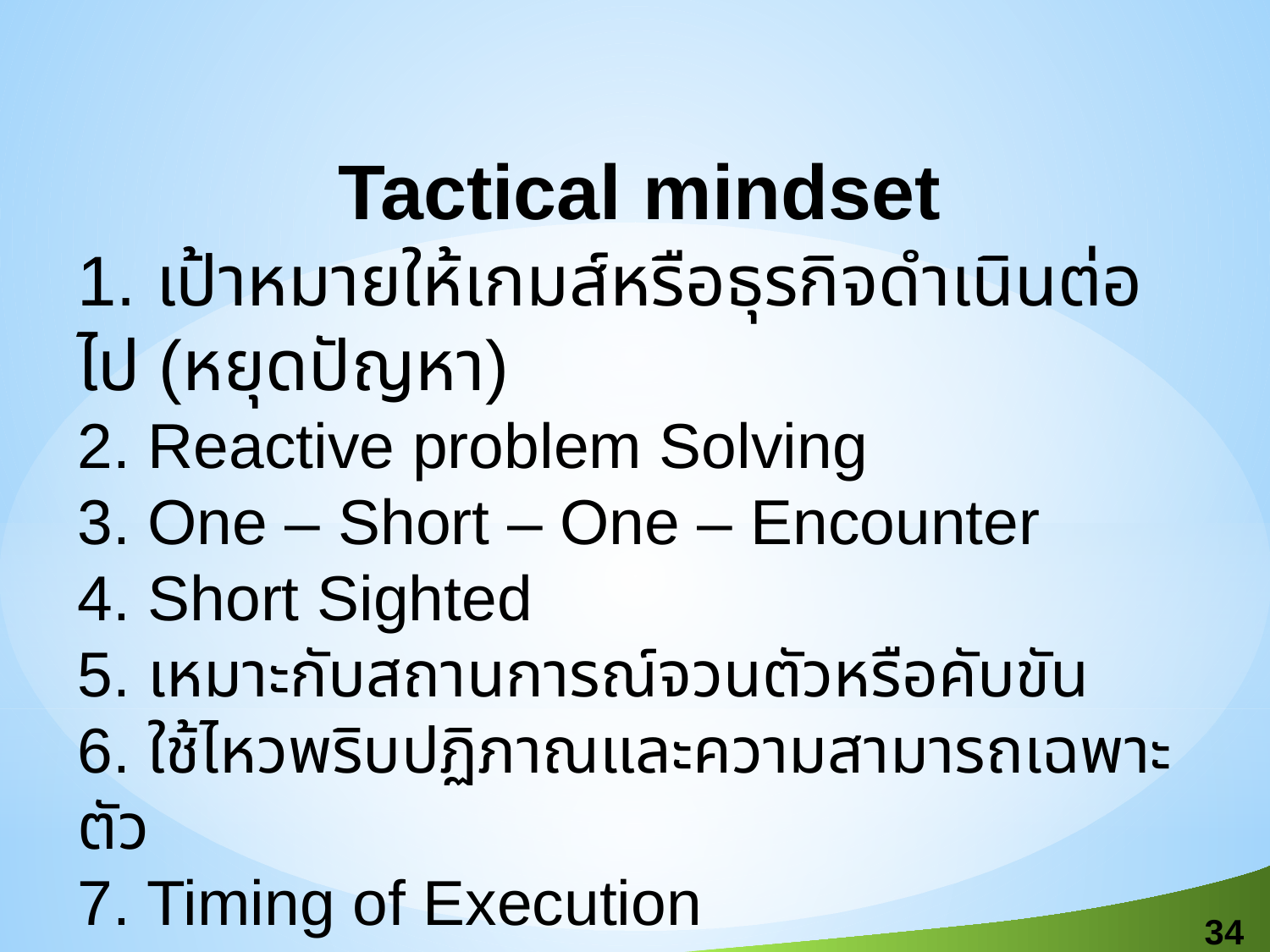

Tactical mindset
1. เป้าหมายให้เกมส์หรือธุรกิจดำเนินต่อไป (หยุดปัญหา)
2. Reactive problem Solving
3. One – Short – One – Encounter
4. Short Sighted
5. เหมาะกับสถานการณ์จวนตัวหรือคับขัน
6. ใช้ไหวพริบปฏิภาณและความสามารถเฉพาะตัว
7. Timing of Execution
34